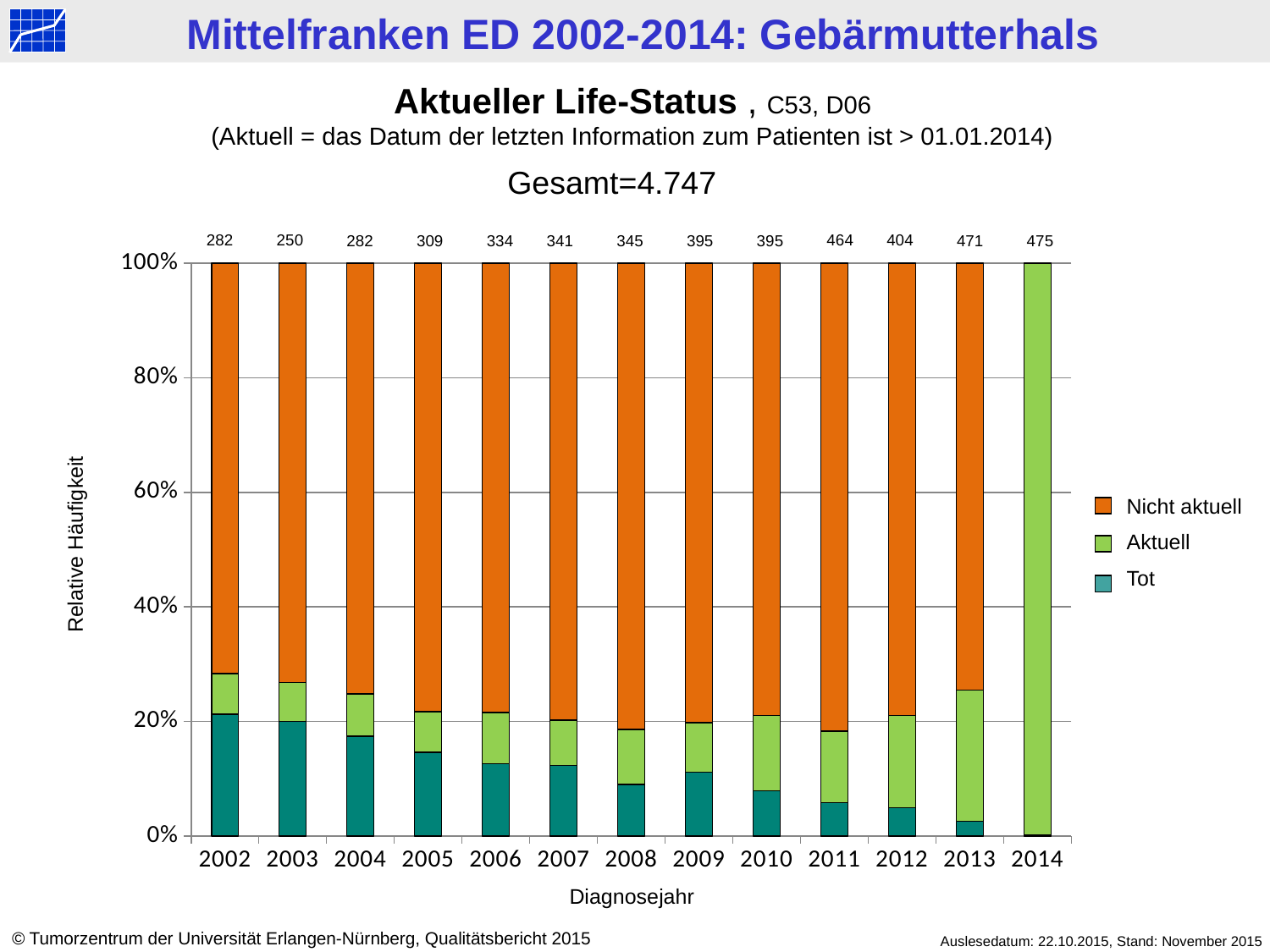

Aktueller Life-Status , C53, D06
(Aktuell = das Datum der letzten Information zum Patienten ist > 01.01.2014)
Gesamt=4.747
464
404
282
250
282
309
334
341
395
345
395
471
475

### Chart

| Category | tot | > 2014 | < 2014 |
|---|---|---|---|
| 2002 | 60.0 | 20.0 | 202.0 |
| 2003 | 50.0 | 17.0 | 183.0 |
| 2004 | 49.0 | 21.0 | 212.0 |
| 2005 | 45.0 | 22.0 | 242.0 |
| 2006 | 42.0 | 30.0 | 262.0 |
| 2007 | 42.0 | 27.0 | 272.0 |
| 2008 | 31.0 | 33.0 | 281.0 |
| 2009 | 44.0 | 34.0 | 317.0 |
| 2010 | 31.0 | 52.0 | 312.0 |
| 2011 | 27.0 | 58.0 | 379.0 |
| 2012 | 20.0 | 65.0 | 319.0 |
| 2013 | 12.0 | 108.0 | 351.0 |
| 2014 | 1.0 | 474.0 | 0.0 |
Nicht aktuell
Aktuell
Tot

Relative Häufigkeit

Diagnosejahr